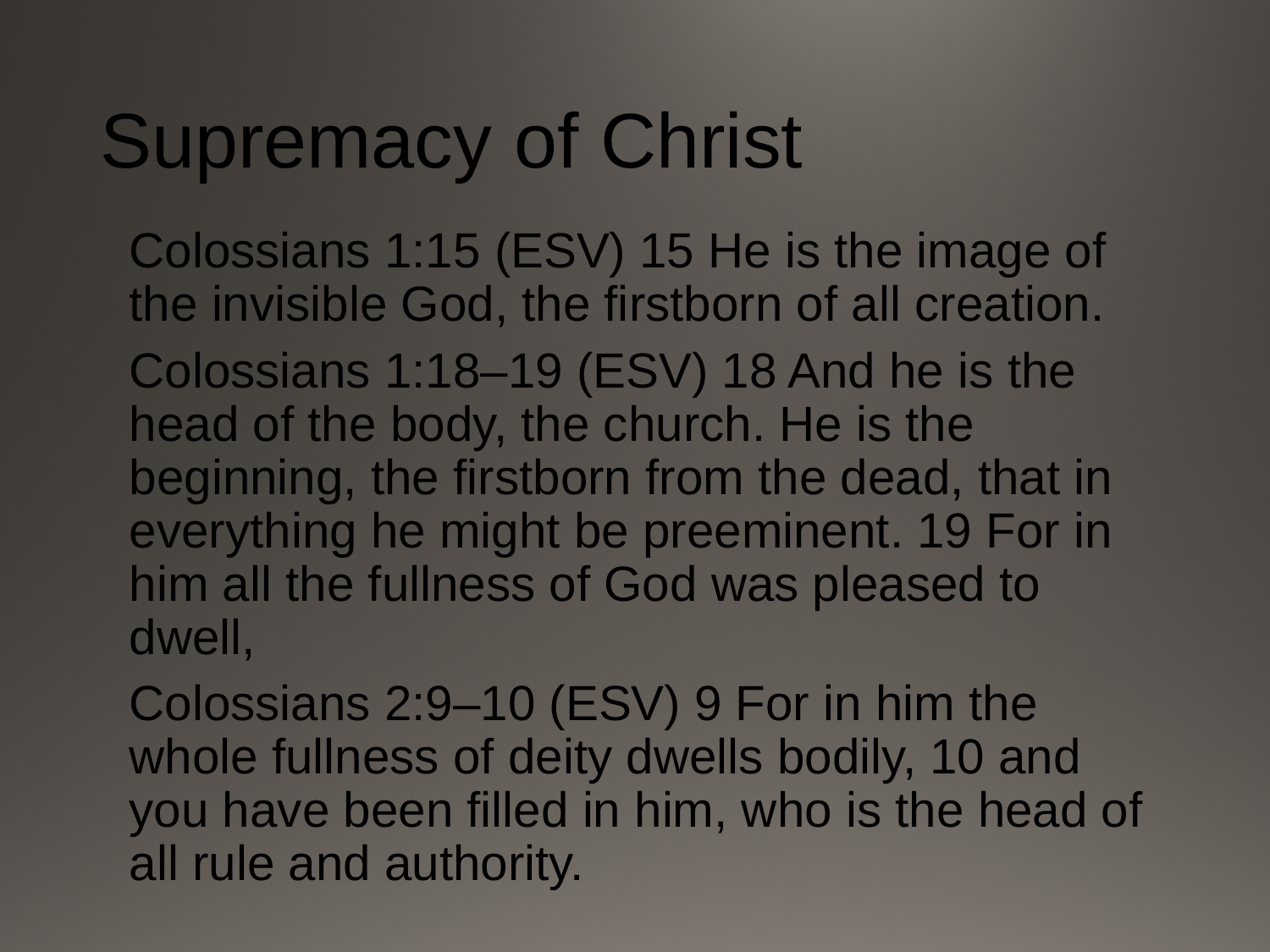

# Supremacy of Christ
Colossians 1:15 (ESV) 15 He is the image of the invisible God, the firstborn of all creation.
Colossians 1:18–19 (ESV) 18 And he is the head of the body, the church. He is the beginning, the firstborn from the dead, that in everything he might be preeminent. 19 For in him all the fullness of God was pleased to dwell,
Colossians 2:9–10 (ESV) 9 For in him the whole fullness of deity dwells bodily, 10 and you have been filled in him, who is the head of all rule and authority.